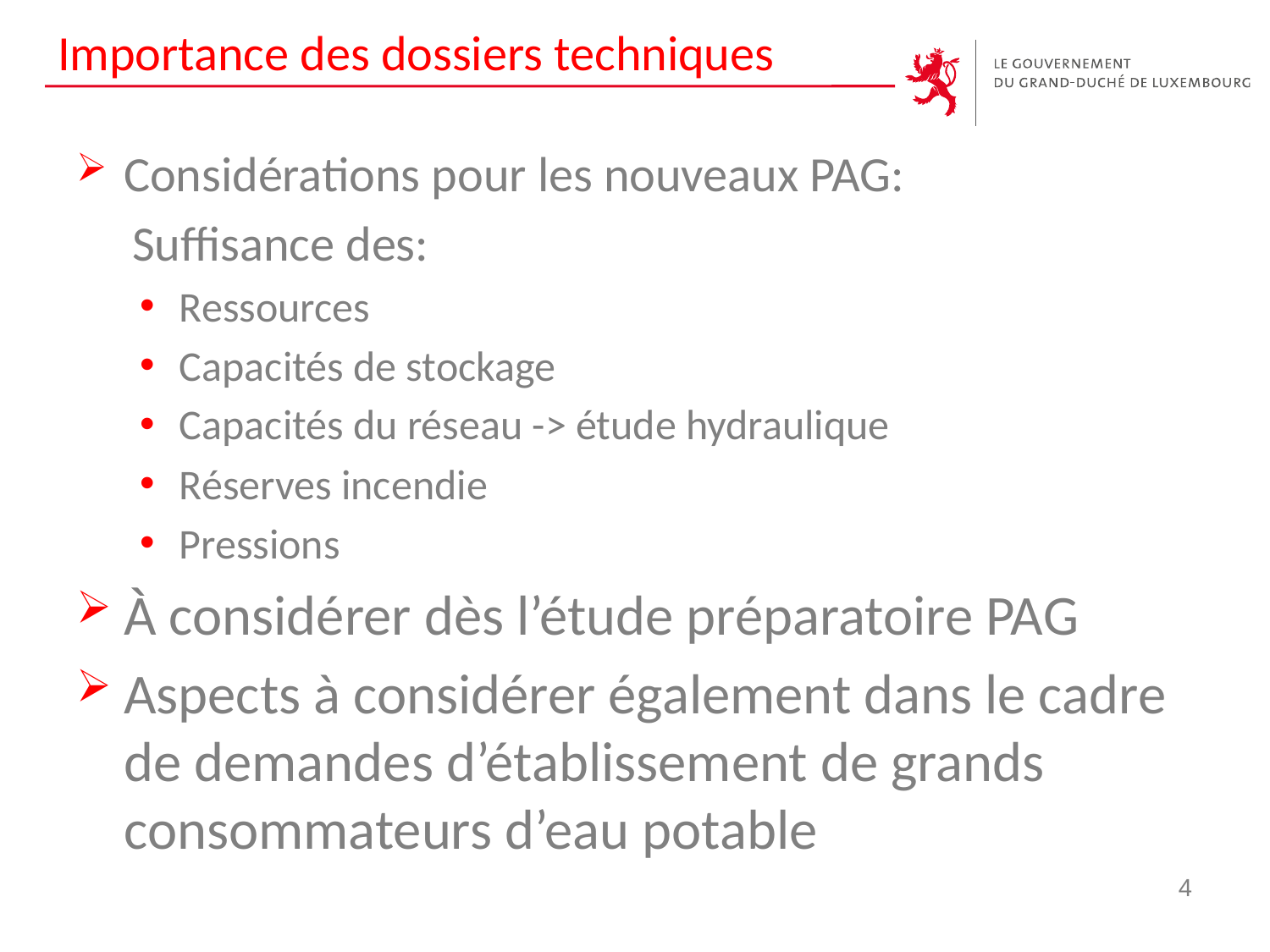

# Importance des dossiers techniques
Considérations pour les nouveaux PAG:
     Suffisance des:
Ressources
Capacités de stockage
Capacités du réseau -> étude hydraulique
Réserves incendie
Pressions
À considérer dès l’étude préparatoire PAG
Aspects à considérer également dans le cadre de demandes d’établissement de grands consommateurs d’eau potable
4